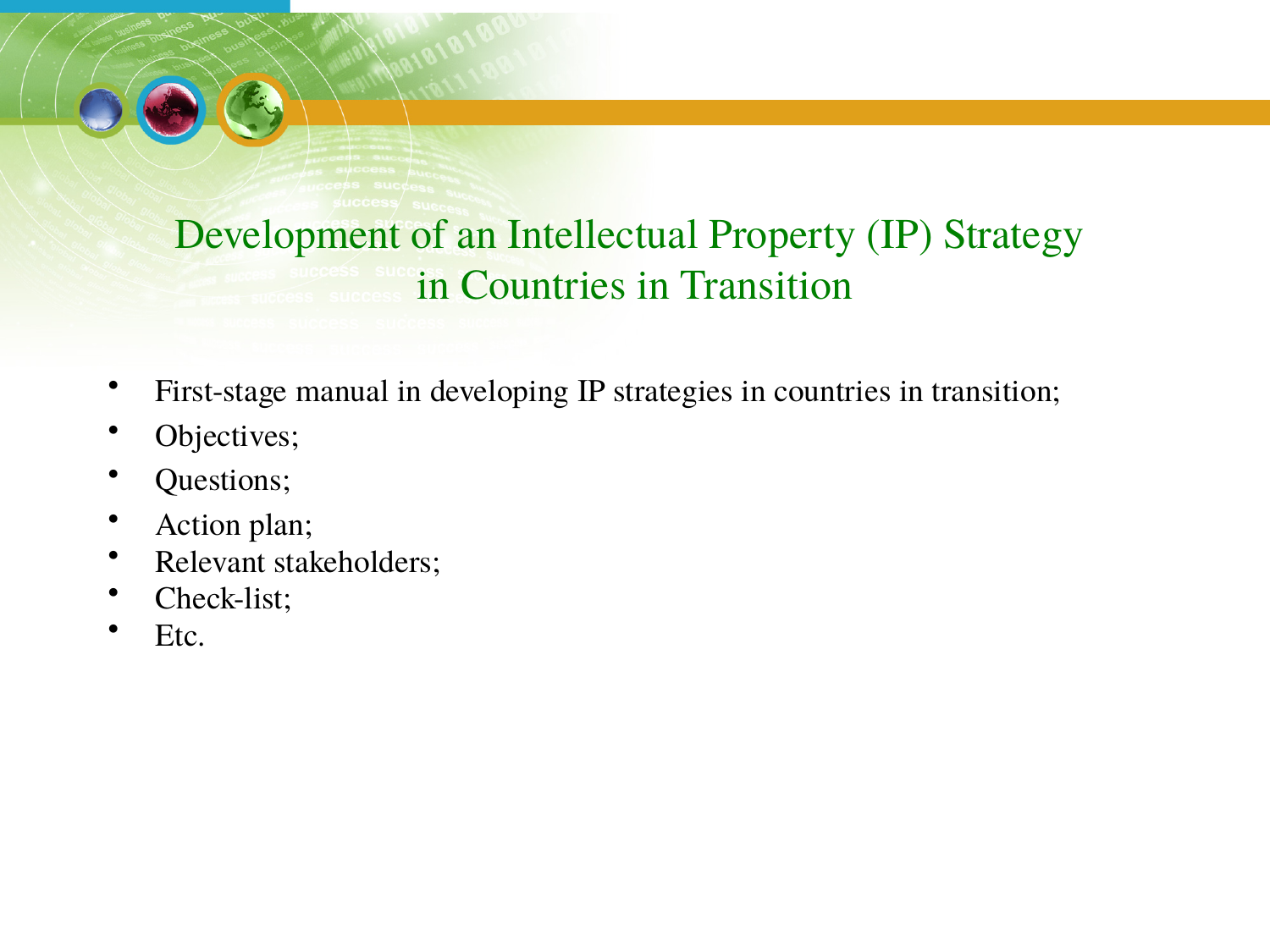

# Development of an Intellectual Property (IP) Strategy in Countries in Transition

First-stage manual in developing IP strategies in countries in transition;
Objectives;
Questions;
Action plan;
Relevant stakeholders;
Check-list;
Etc.